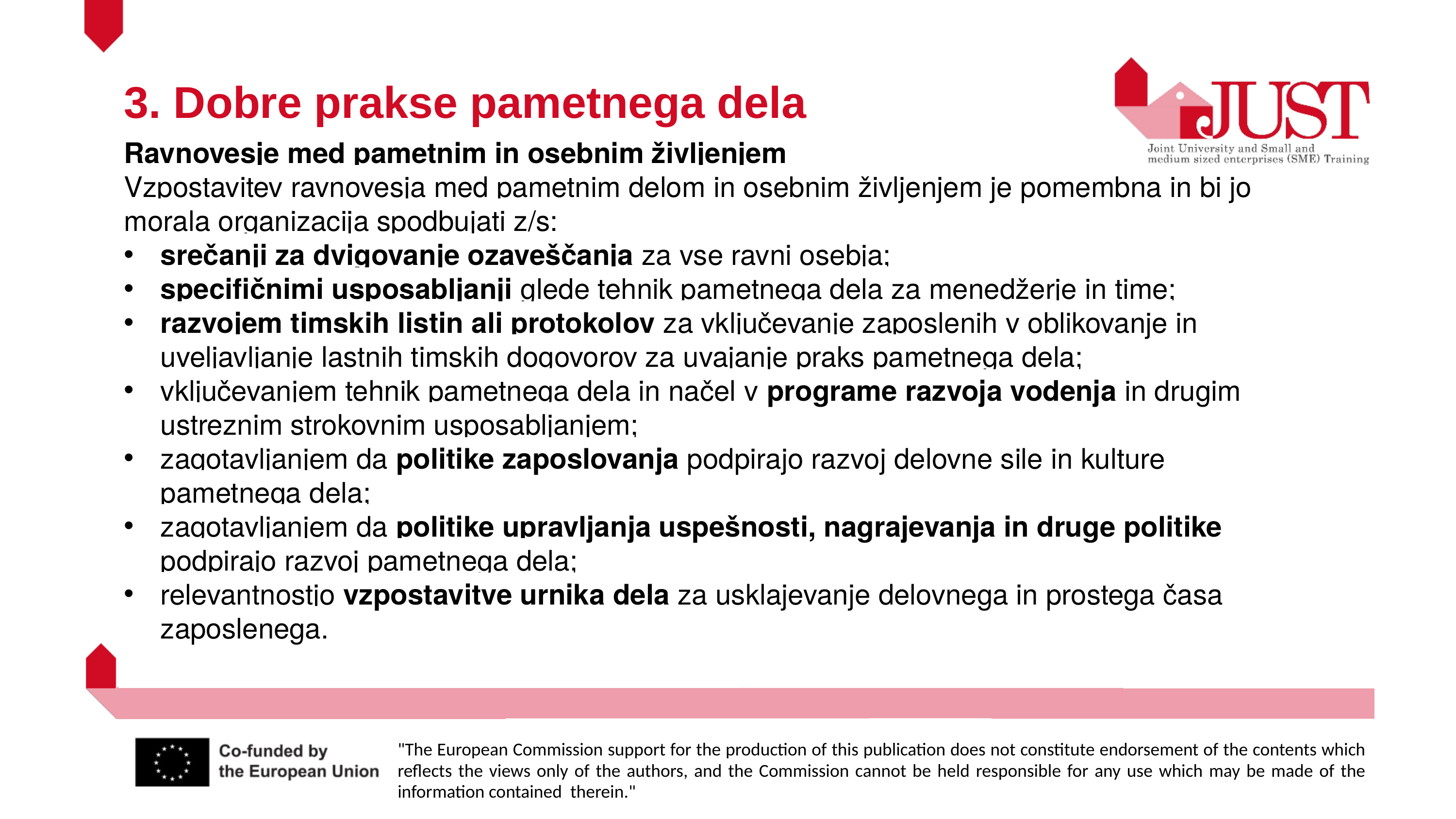

3. Dobre prakse pametnega dela
Ravnovesje med pametnim in osebnim življenjem
Vzpostavitev ravnovesja med pametnim delom in osebnim življenjem je pomembna in bi jo morala organizacija spodbujati z/s:
srečanji za dvigovanje ozaveščanja za vse ravni osebja;
specifičnimi usposabljanji glede tehnik pametnega dela za menedžerje in time;
razvojem timskih listin ali protokolov za vključevanje zaposlenih v oblikovanje in uveljavljanje lastnih timskih dogovorov za uvajanje praks pametnega dela;
vključevanjem tehnik pametnega dela in načel v programe razvoja vodenja in drugim ustreznim strokovnim usposabljanjem;
zagotavljanjem da politike zaposlovanja podpirajo razvoj delovne sile in kulture pametnega dela;
zagotavljanjem da politike upravljanja uspešnosti, nagrajevanja in druge politike podpirajo razvoj pametnega dela;
relevantnostjo vzpostavitve urnika dela za usklajevanje delovnega in prostega časa zaposlenega.